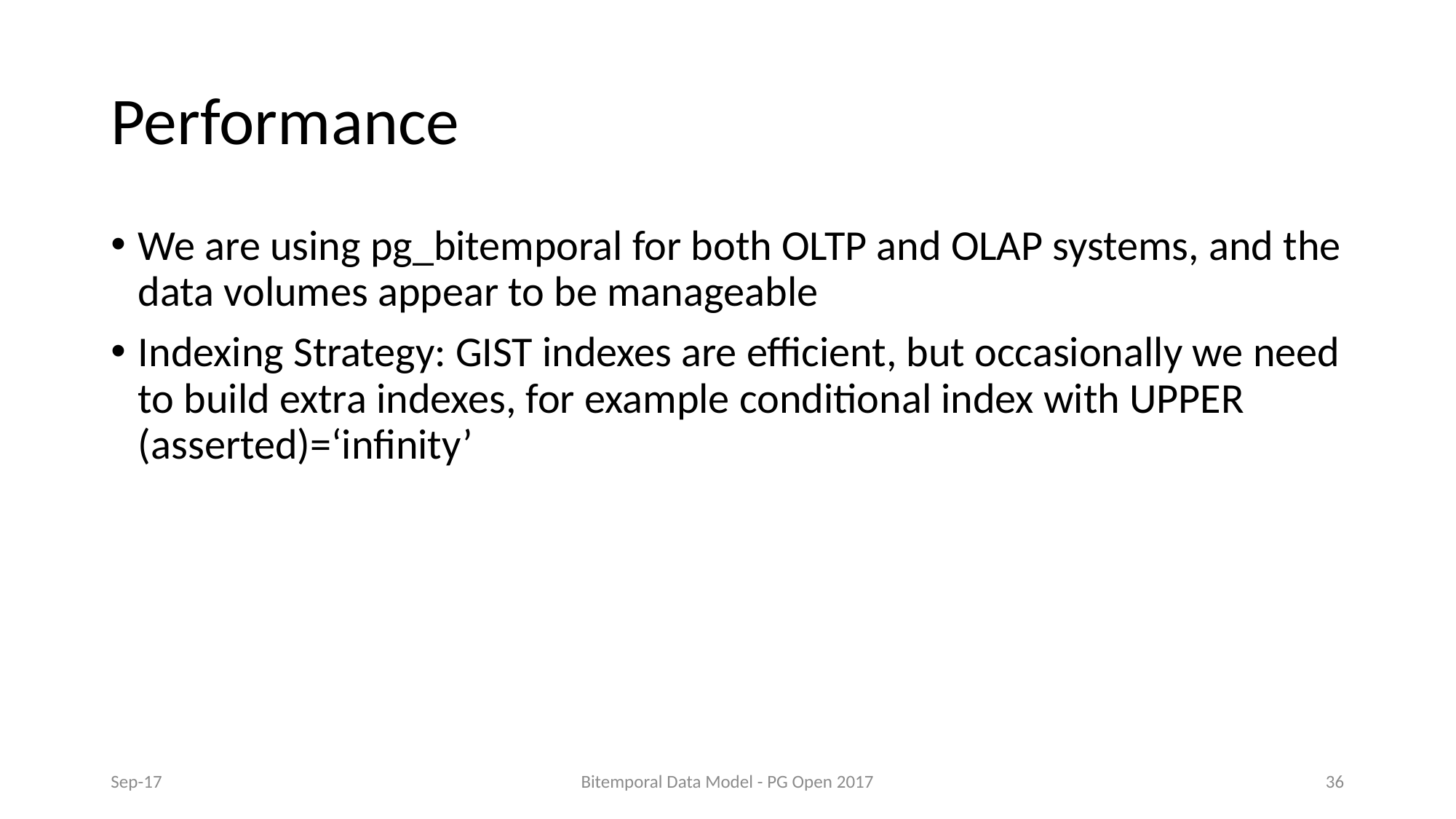

# Performance
We are using pg_bitemporal for both OLTP and OLAP systems, and the data volumes appear to be manageable
Indexing Strategy: GIST indexes are efficient, but occasionally we need to build extra indexes, for example conditional index with UPPER (asserted)=‘infinity’
Sep-17
Bitemporal Data Model - PG Open 2017
36